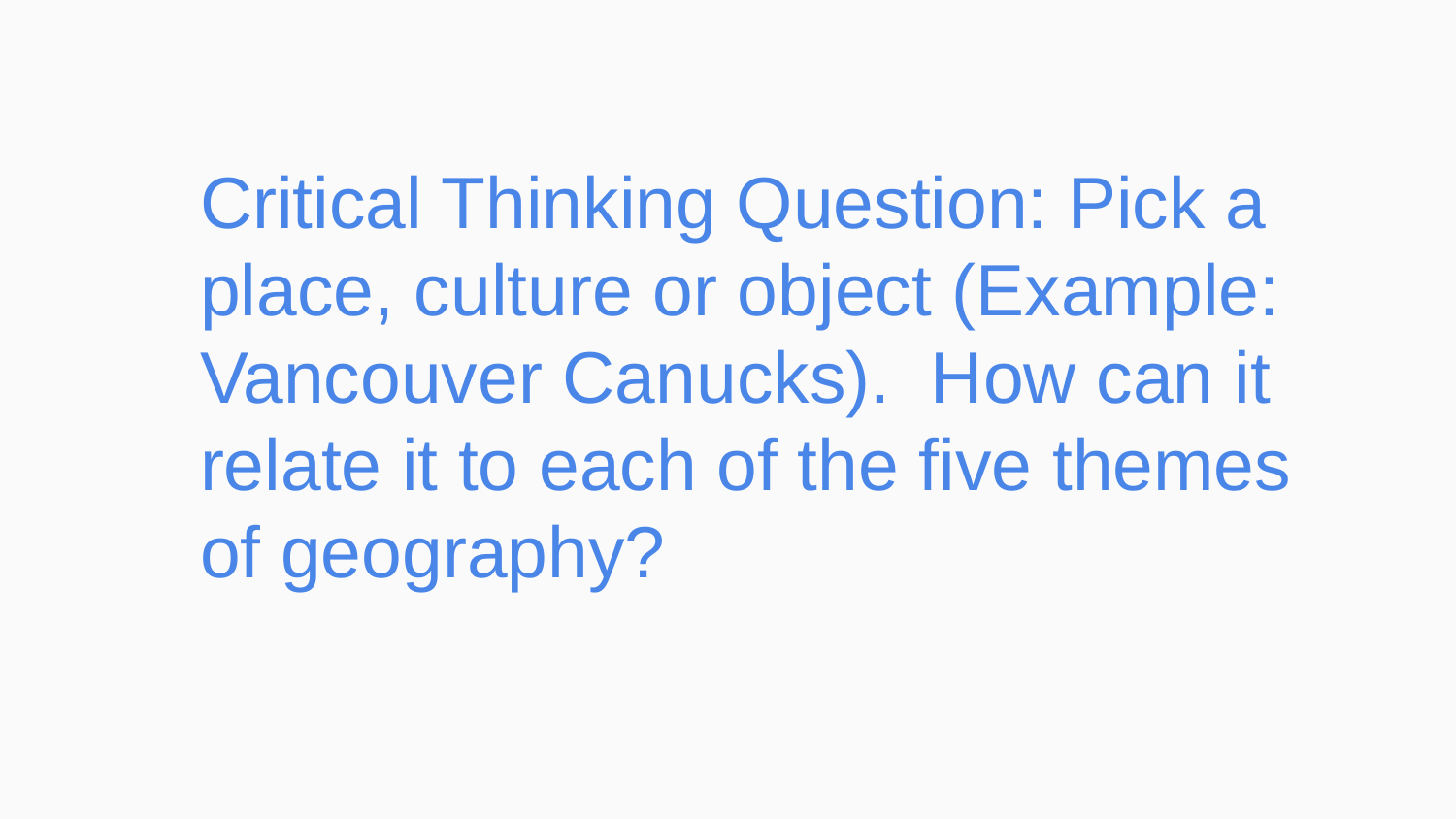

Critical Thinking Question: Pick a place, culture or object (Example: Vancouver Canucks).  How can it relate it to each of the five themes of geography?